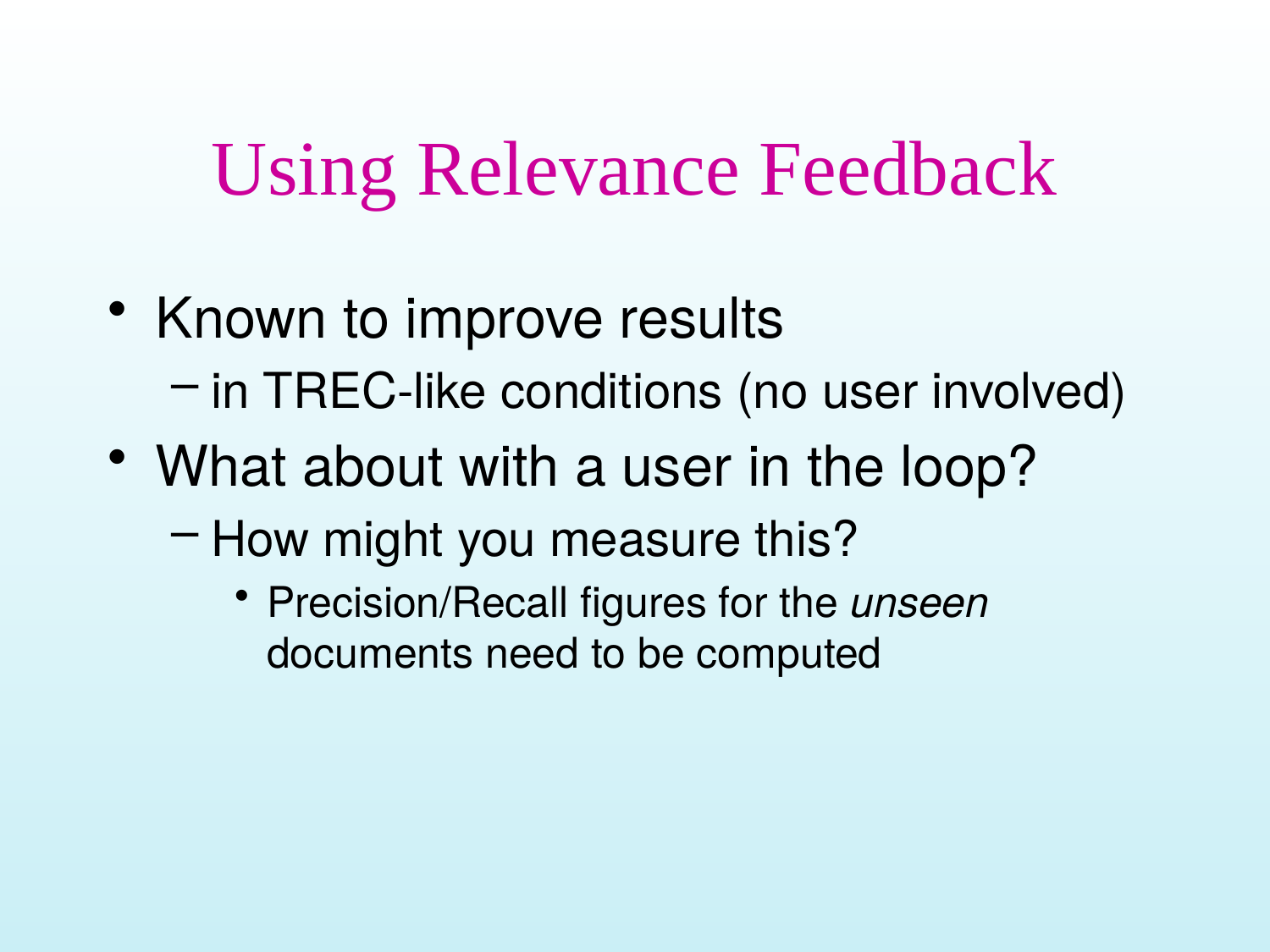

# Using Relevance Feedback
Known to improve results
in TREC-like conditions (no user involved)
What about with a user in the loop?
How might you measure this?
Precision/Recall figures for the unseen  documents need to be computed